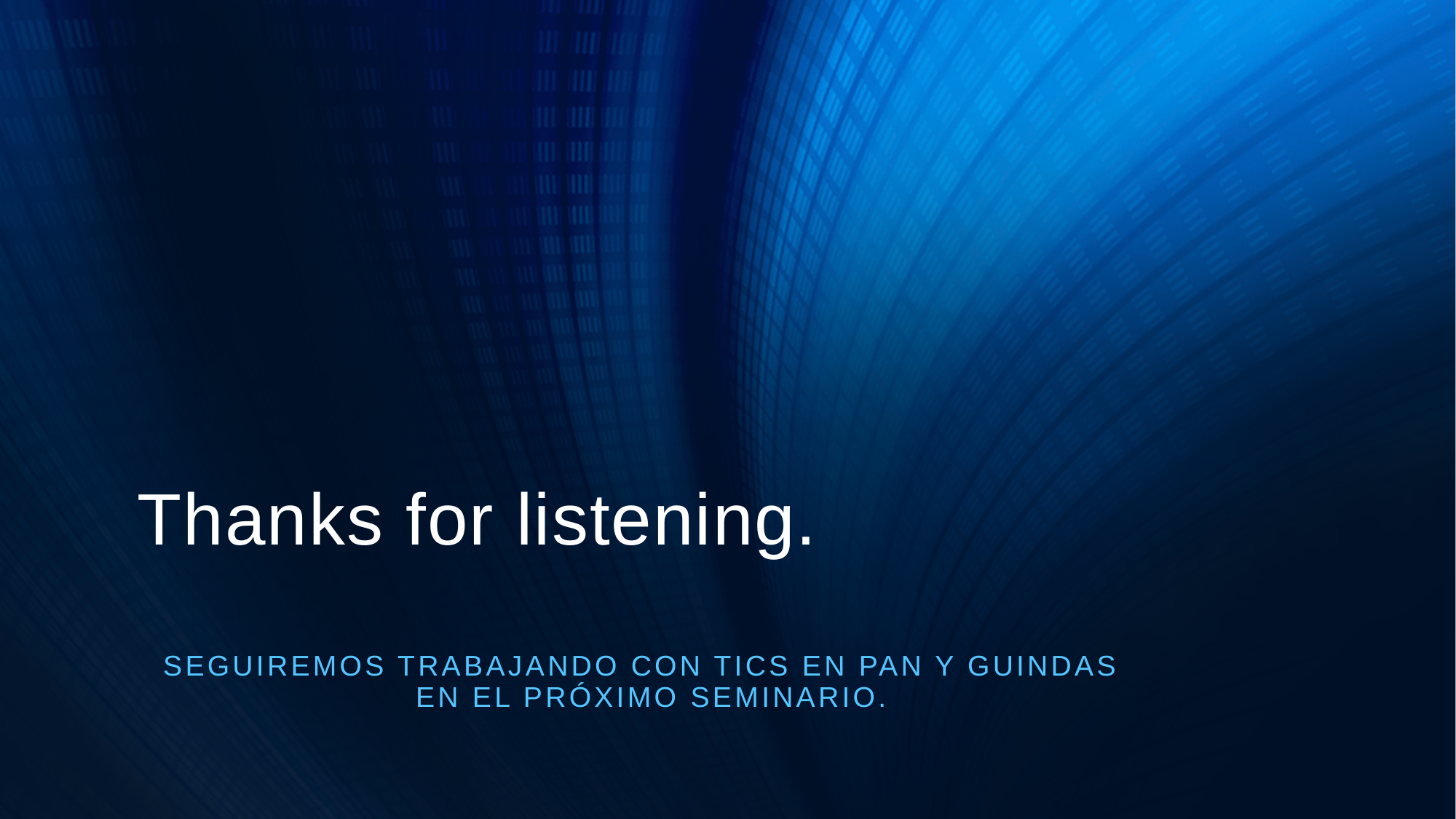

# Thanks for listening.
Seguiremos trabajando con tics en Pan y guindas
 EN EL PRÓXIMO SEMINARIO.